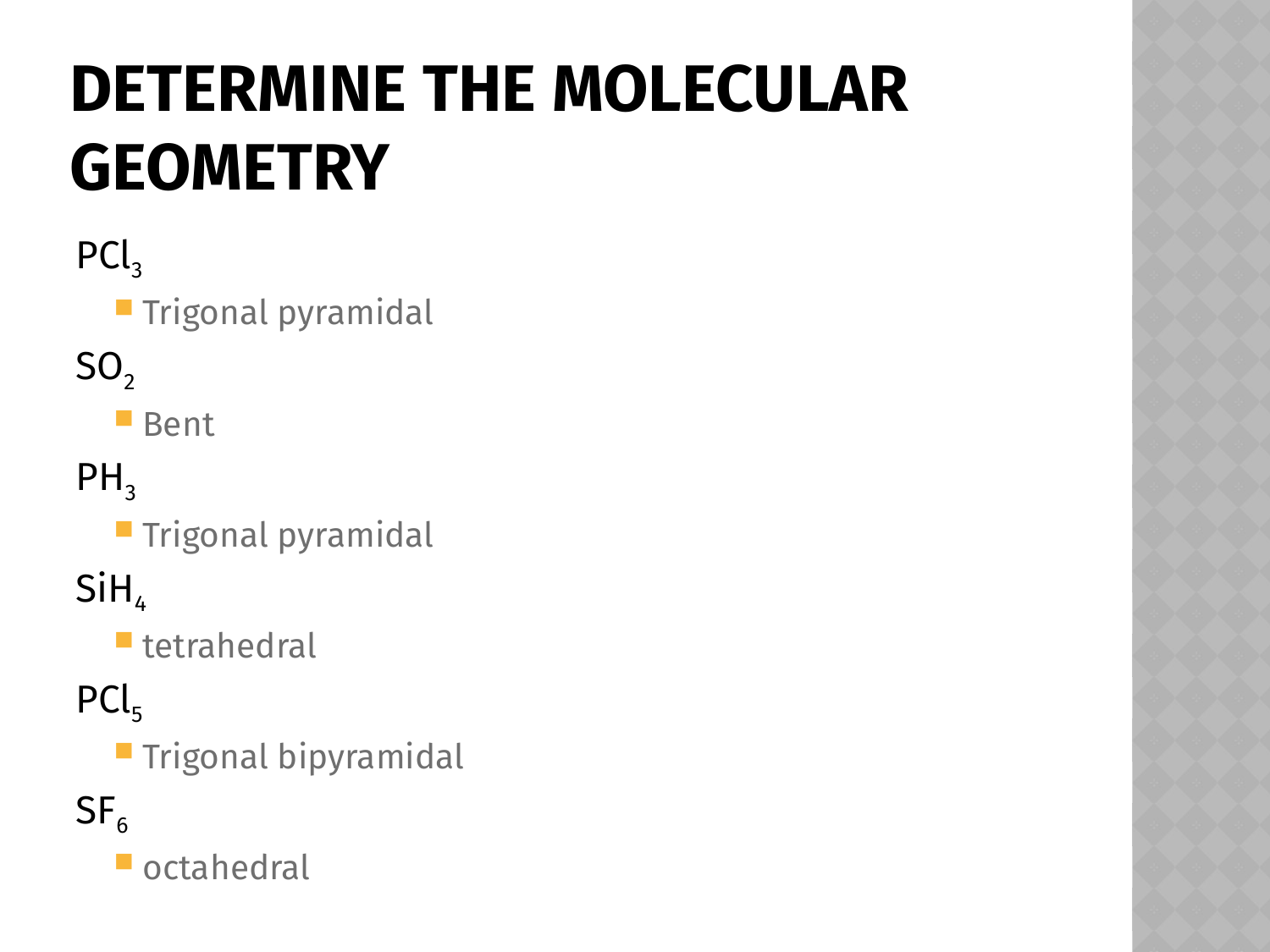

# Determine the Molecular Geometry
PCl3
Trigonal pyramidal
SO2
Bent
PH3
Trigonal pyramidal
SiH4
tetrahedral
PCl5
Trigonal bipyramidal
SF6
octahedral